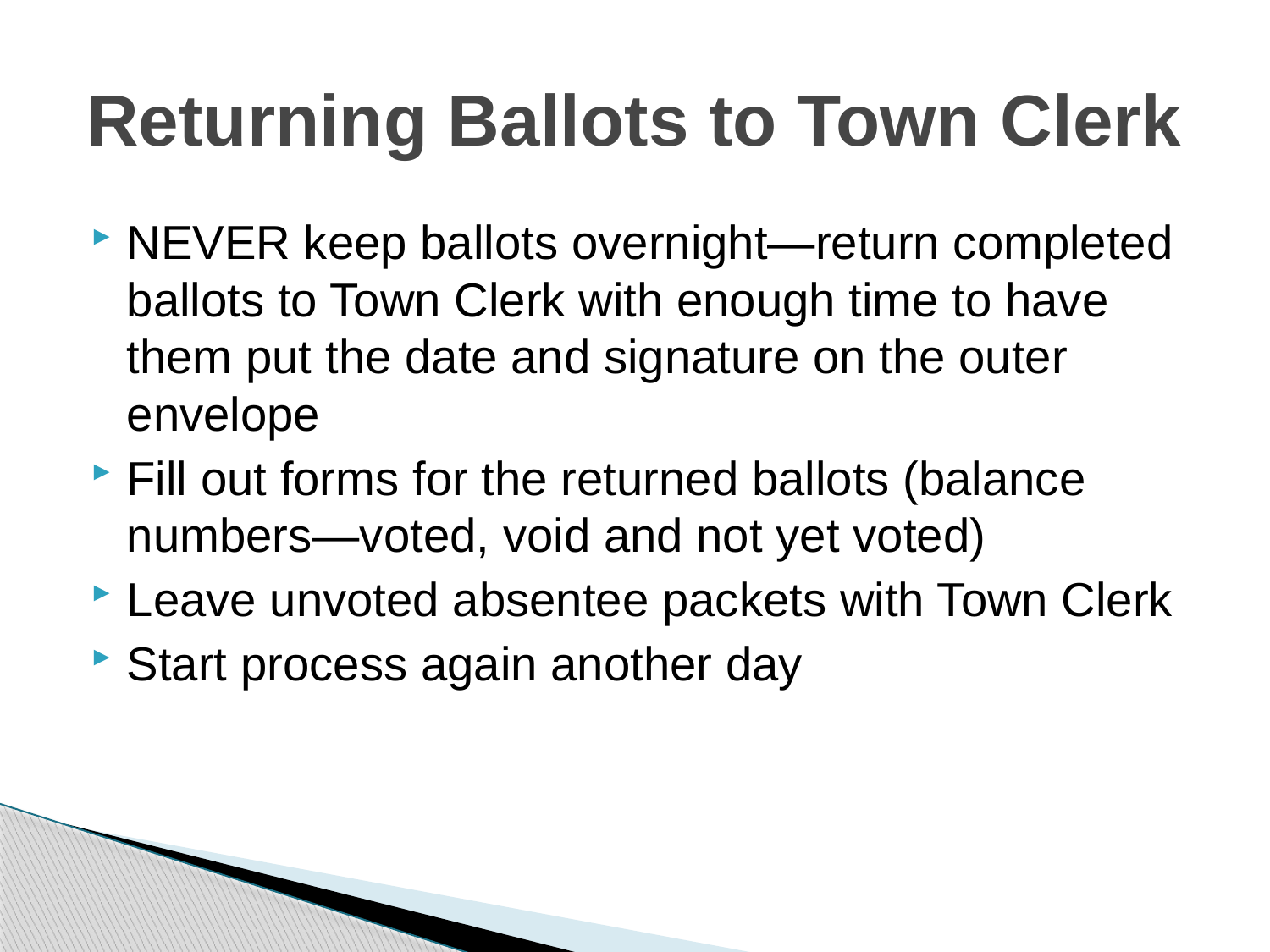

# Returning Ballots to Town Clerk
NEVER keep ballots overnight—return completed ballots to Town Clerk with enough time to have them put the date and signature on the outer envelope
Fill out forms for the returned ballots (balance numbers—voted, void and not yet voted)
Leave unvoted absentee packets with Town Clerk
Start process again another day